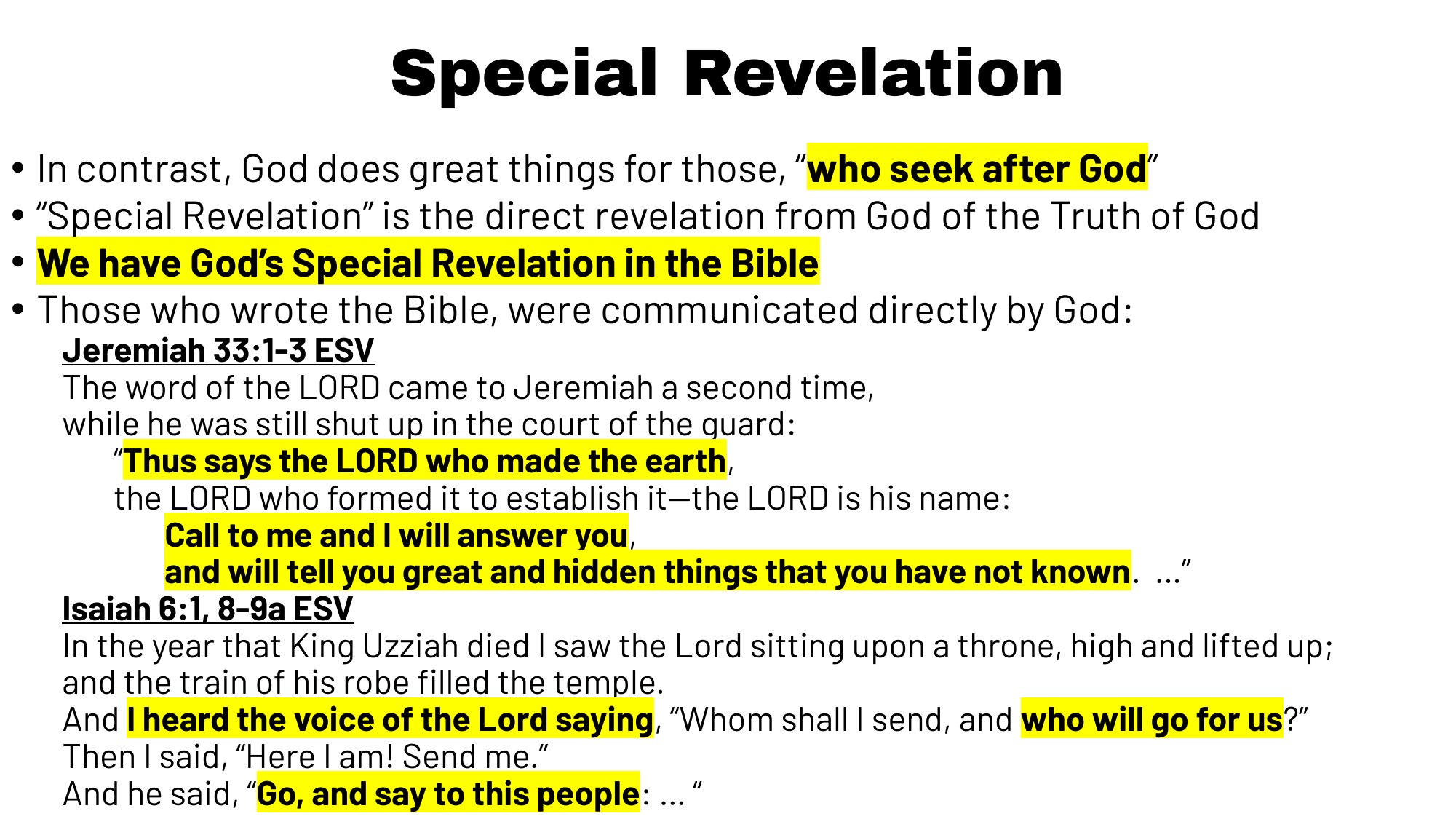

# Special Revelation
In contrast, God does great things for those, “who seek after God”
“Special Revelation” is the direct revelation from God of the Truth of God
We have God’s Special Revelation in the Bible
Those who wrote the Bible, were communicated directly by God:
Jeremiah 33:1-3 ESV
The word of the LORD came to Jeremiah a second time,
while he was still shut up in the court of the guard:
“Thus says the LORD who made the earth,
the LORD who formed it to establish it—the LORD is his name:
Call to me and I will answer you,
and will tell you great and hidden things that you have not known.  …”
Isaiah 6:1, 8-9a ESV
In the year that King Uzziah died I saw the Lord sitting upon a throne, high and lifted up;
and the train of his robe filled the temple.
And I heard the voice of the Lord saying, “Whom shall I send, and who will go for us?”
Then I said, “Here I am! Send me.”
And he said, “Go, and say to this people: … “